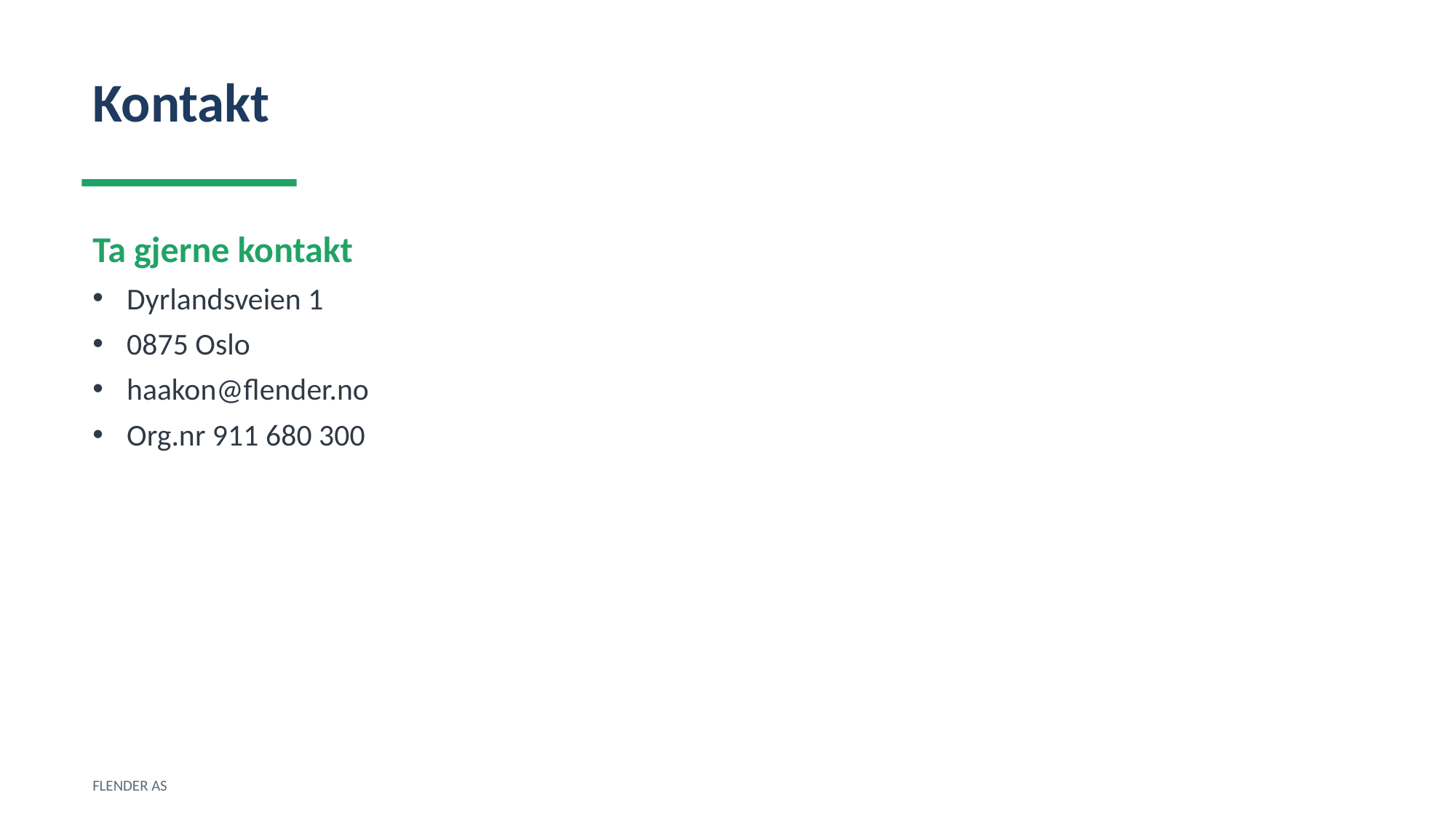

Kontakt

Ta gjerne kontakt
Dyrlandsveien 1
0875 Oslo
haakon@flender.no
Org.nr 911 680 300
FLENDER AS